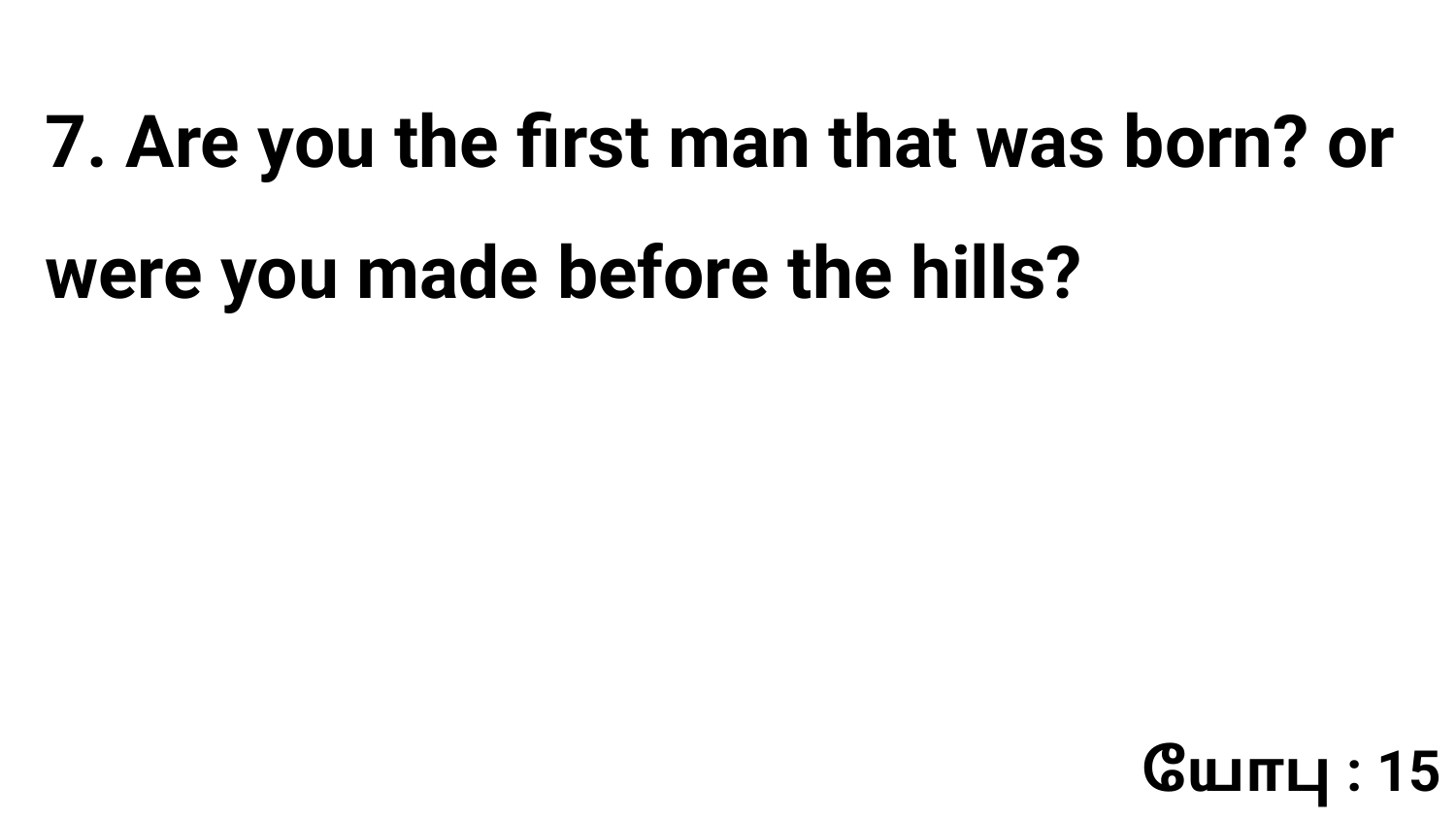

7. Are you the first man that was born? or were you made before the hills?
யோபு : 15